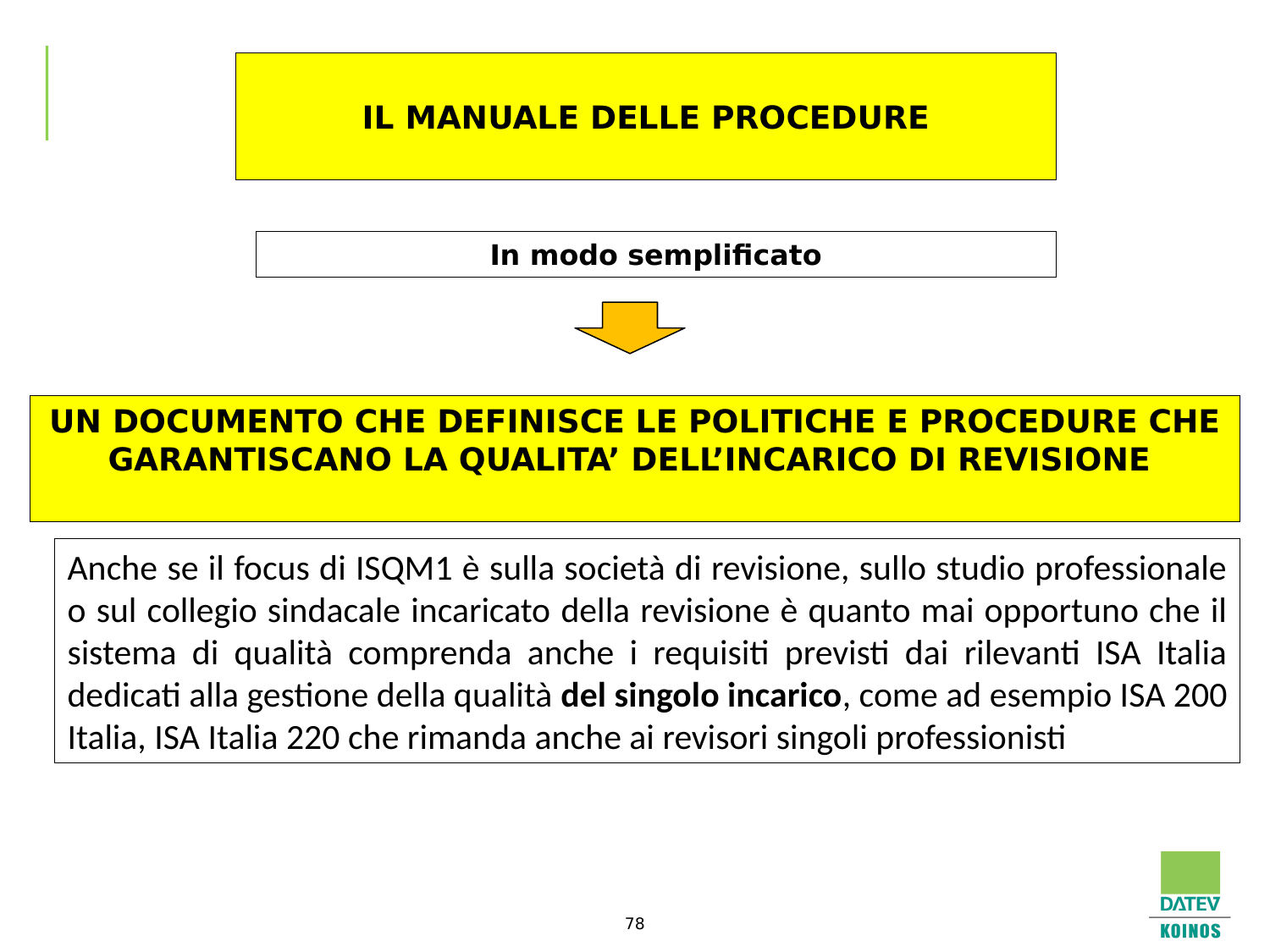

IL MANUALE DELLE PROCEDURE

In modo semplificato

UN DOCUMENTO CHE DEFINISCE LE POLITICHE E PROCEDURE CHE GARANTISCANO LA QUALITA’ DELL’INCARICO DI REVISIONE

Anche se il focus di ISQM1 è sulla società di revisione, sullo studio professionale o sul collegio sindacale incaricato della revisione è quanto mai opportuno che il sistema di qualità comprenda anche i requisiti previsti dai rilevanti ISA Italia dedicati alla gestione della qualità del singolo incarico, come ad esempio ISA 200 Italia, ISA Italia 220 che rimanda anche ai revisori singoli professionisti
78